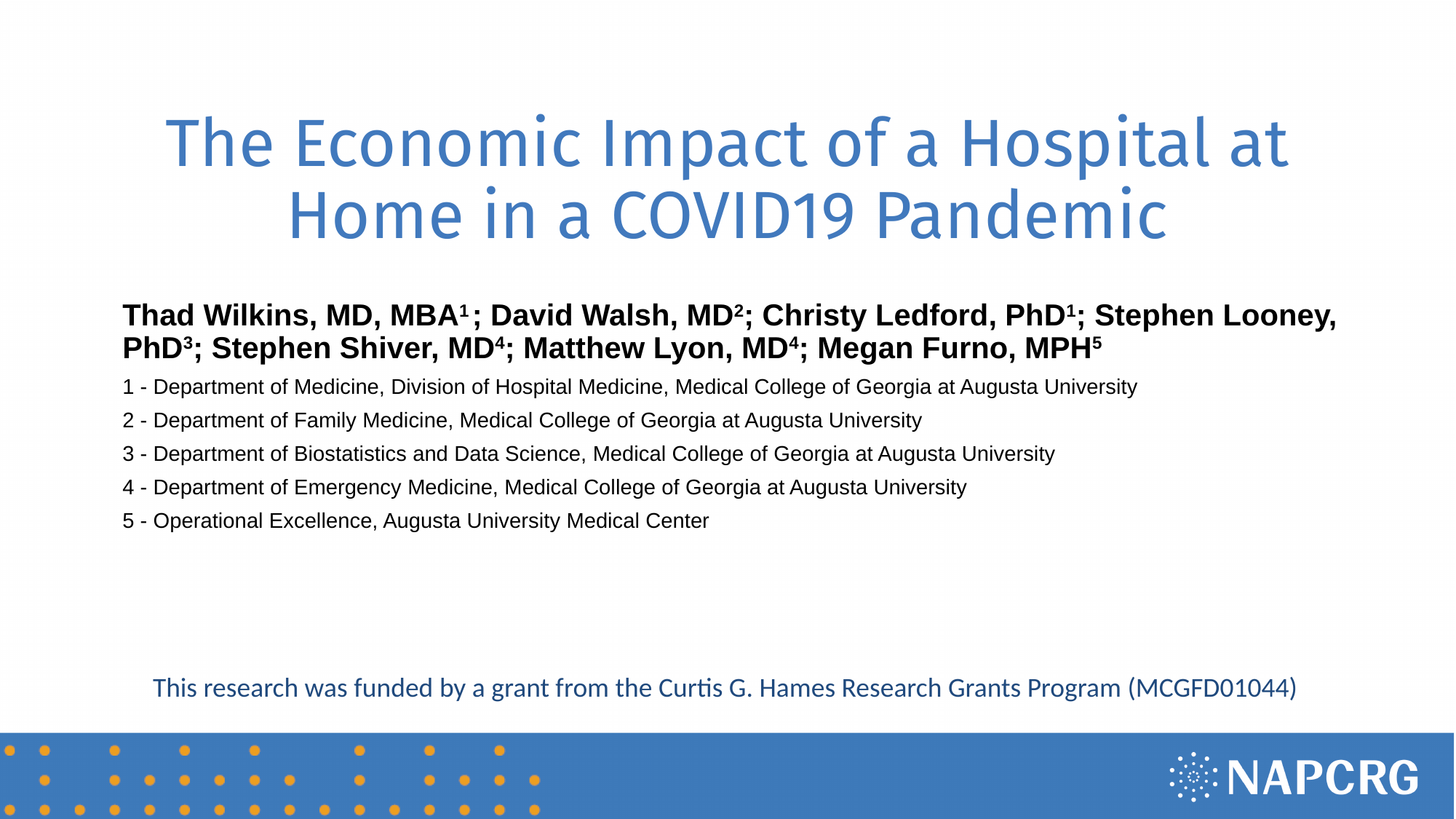

# The Economic Impact of a Hospital at Home in a COVID19 Pandemic
Thad Wilkins, MD, MBA1 ; David Walsh, MD2; Christy Ledford, PhD1; Stephen Looney, PhD3; Stephen Shiver, MD4; Matthew Lyon, MD4; Megan Furno, MPH5
1 - Department of Medicine, Division of Hospital Medicine, Medical College of Georgia at Augusta University
2 - Department of Family Medicine, Medical College of Georgia at Augusta University
3 - Department of Biostatistics and Data Science, Medical College of Georgia at Augusta University
4 - Department of Emergency Medicine, Medical College of Georgia at Augusta University
5 - Operational Excellence, Augusta University Medical Center
This research was funded by a grant from the Curtis G. Hames Research Grants Program (MCGFD01044)